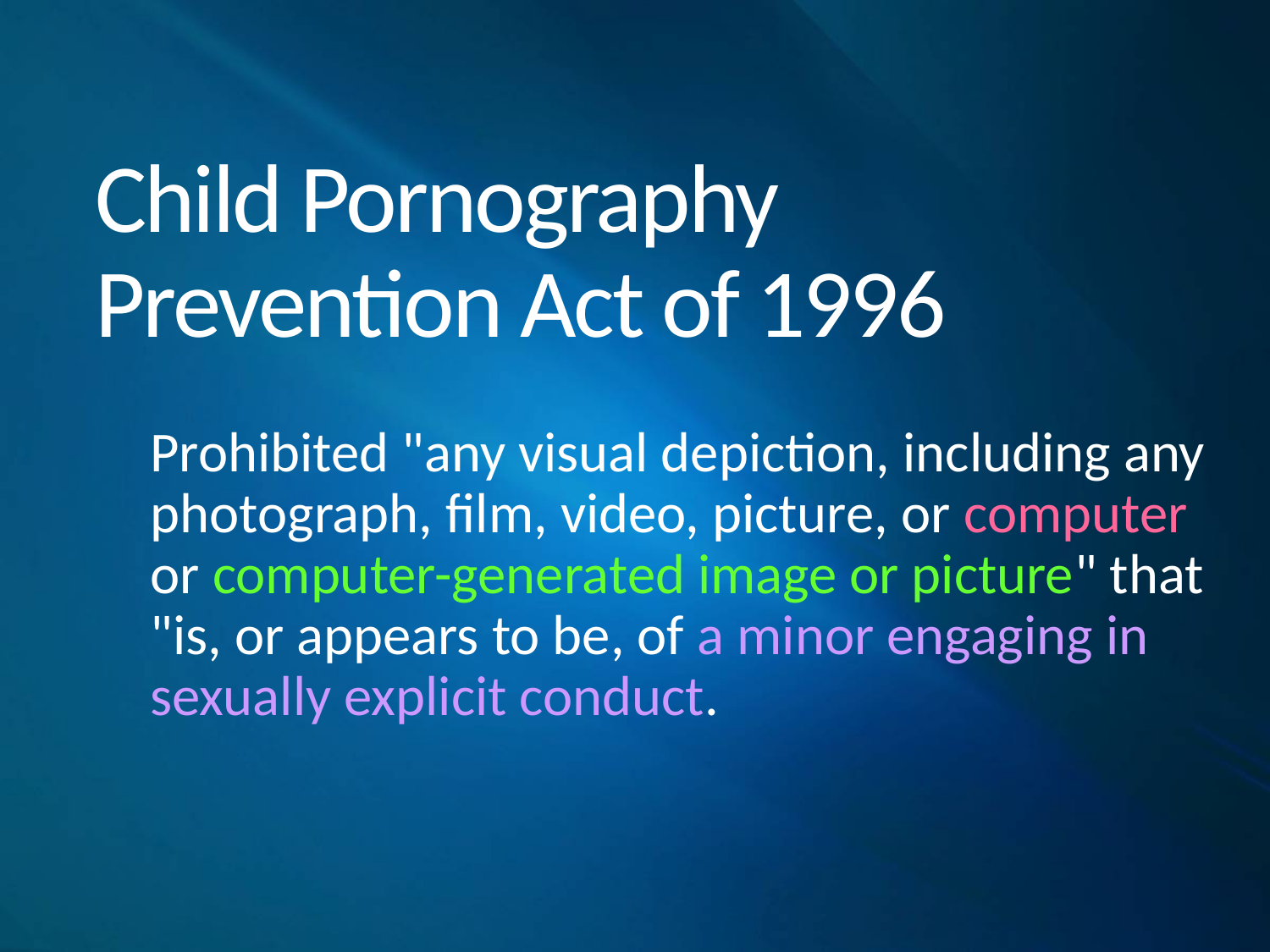

# Child Pornography Prevention Act of 1996
	Prohibited "any visual depiction, including any photograph, film, video, picture, or computer or computer-generated image or picture" that "is, or appears to be, of a minor engaging in sexually explicit conduct.